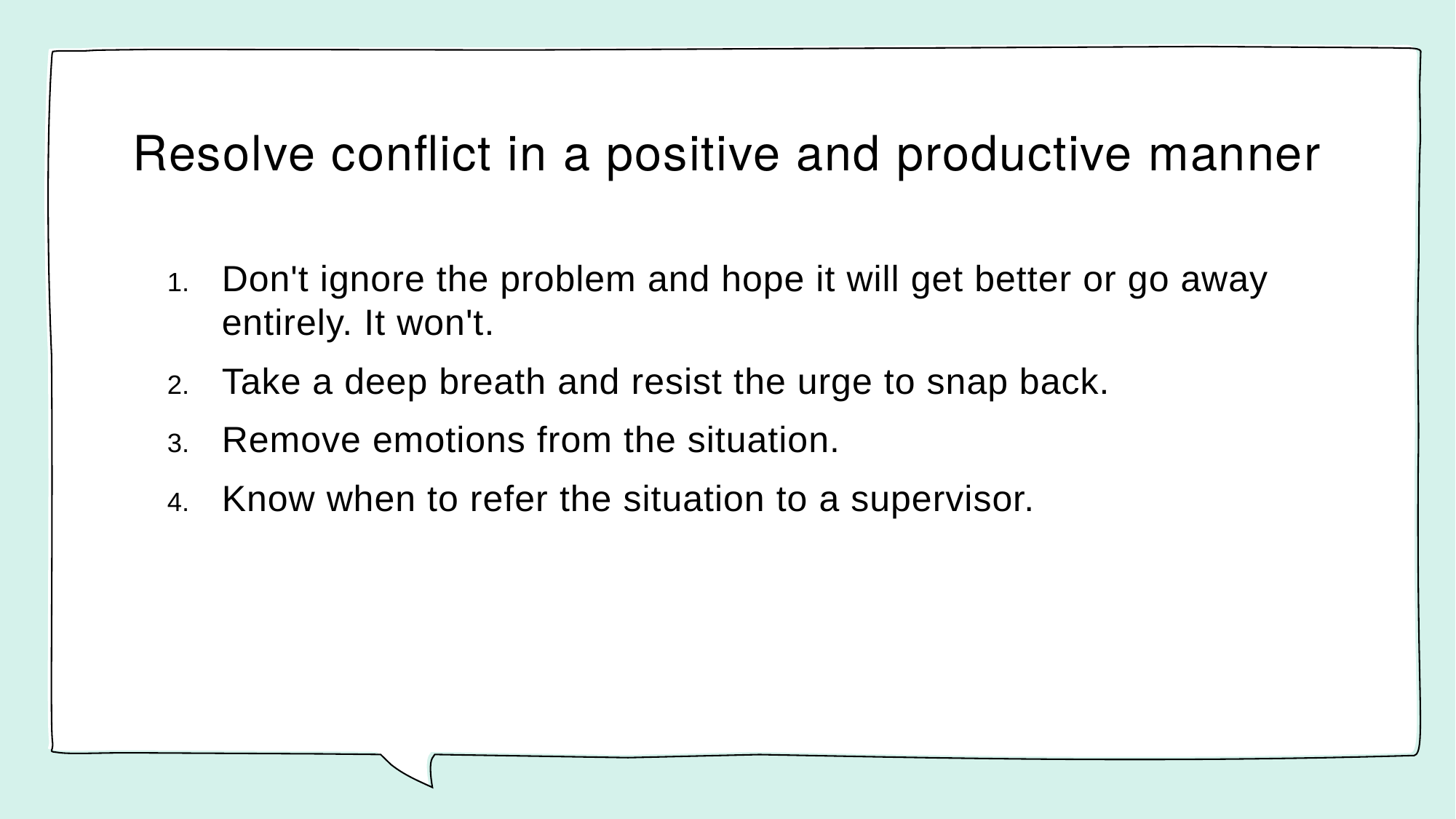

# Resolve conflict in a positive and productive manner
Don't ignore the problem and hope it will get better or go away entirely. It won't.
Take a deep breath and resist the urge to snap back.
Remove emotions from the situation.
Know when to refer the situation to a supervisor.